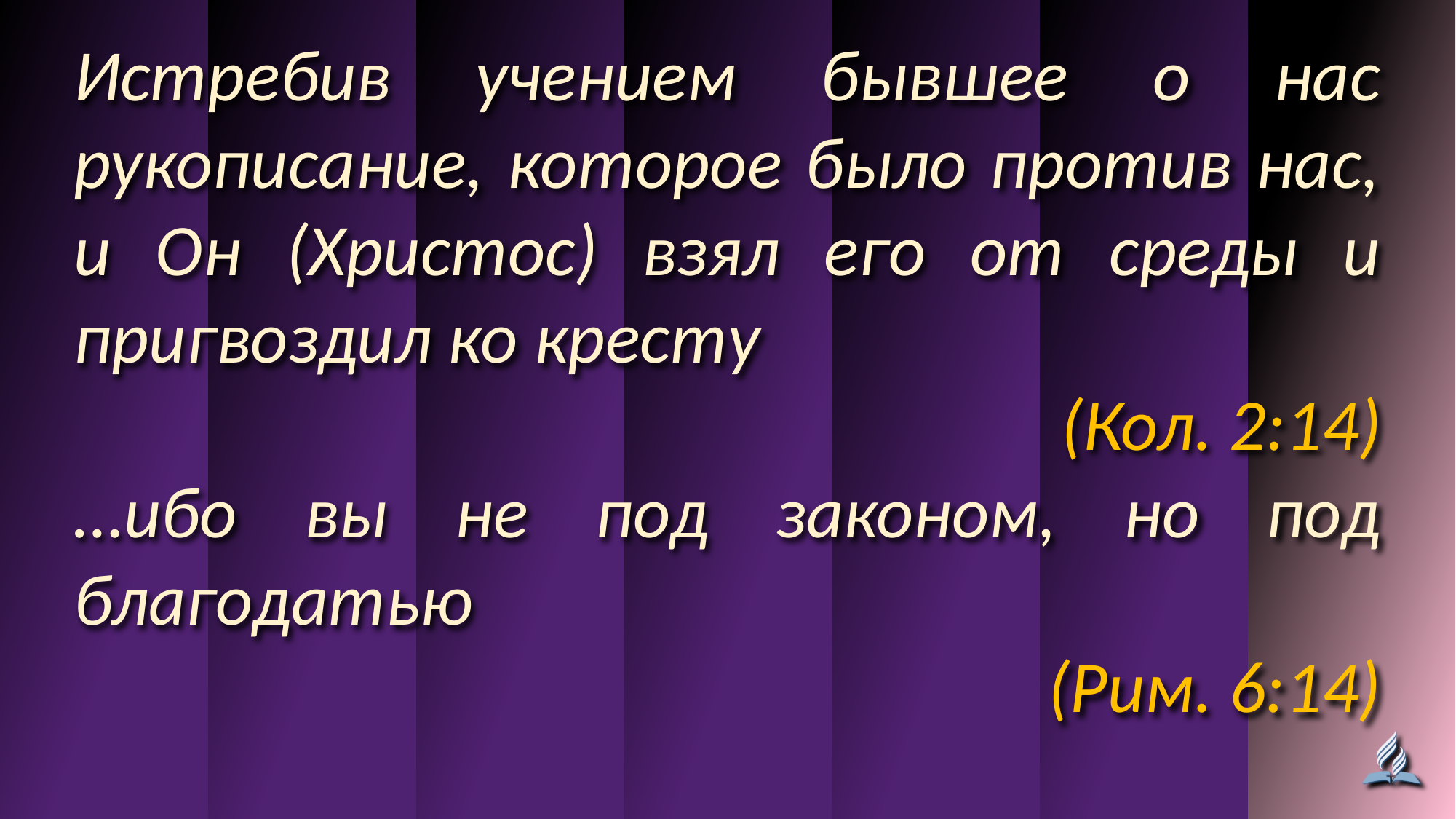

Истребив учением бывшее о нас рукописание, которое было против нас, и Он (Христос) взял его от среды и пригвоздил ко кресту
(Кол. 2:14)
…ибо вы не под законом, но под благодатью
(Рим. 6:14)